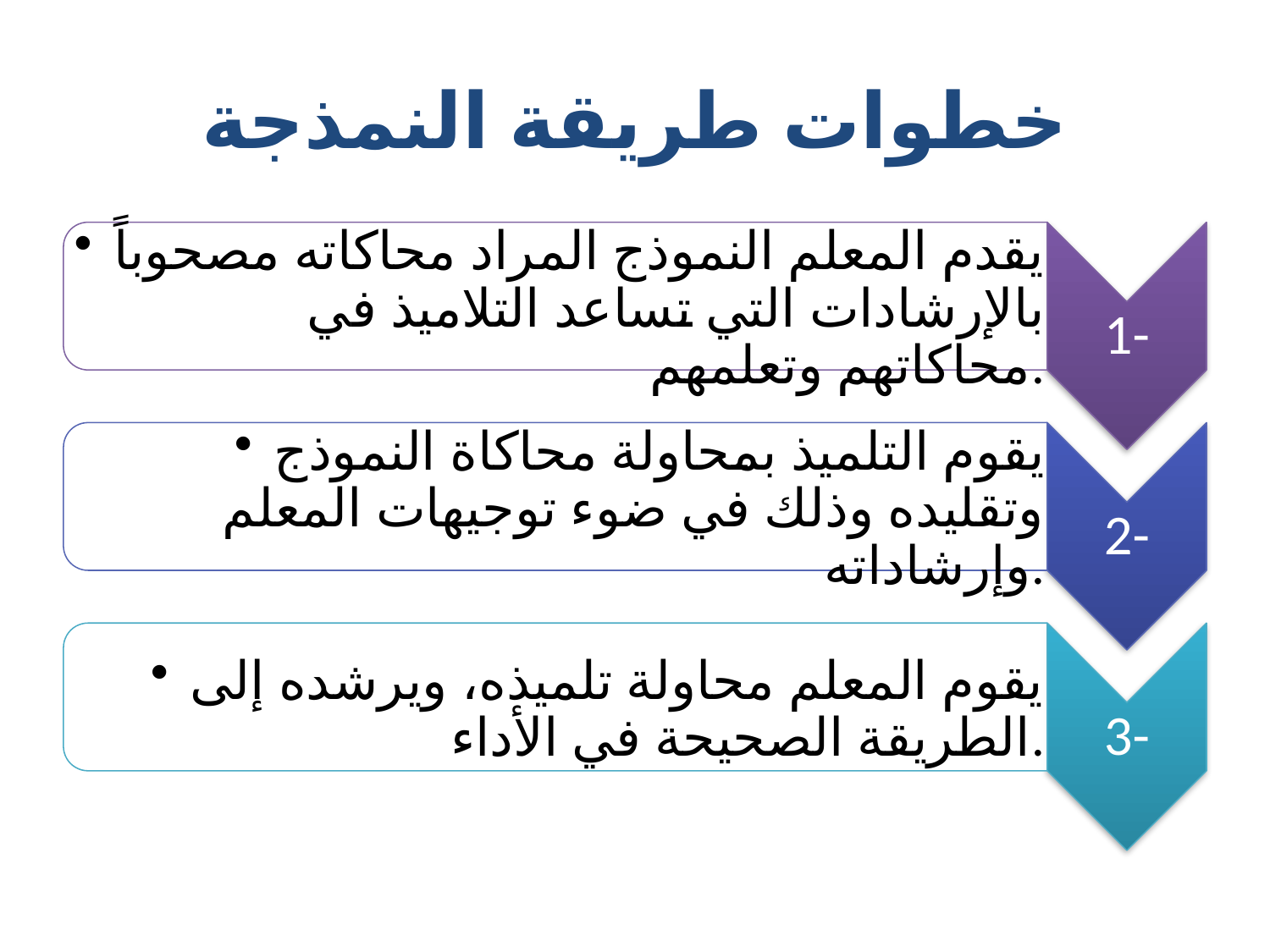

# خطوات طريقة النمذجة
1-
يقدم المعلم النموذج المراد محاكاته مصحوباً بالإرشادات التي تساعد التلاميذ في محاكاتهم وتعلمهم.
2-
يقوم التلميذ بمحاولة محاكاة النموذج وتقليده وذلك في ضوء توجيهات المعلم وإرشاداته.
3-
يقوم المعلم محاولة تلميذه، ويرشده إلى الطريقة الصحيحة في الأداء.